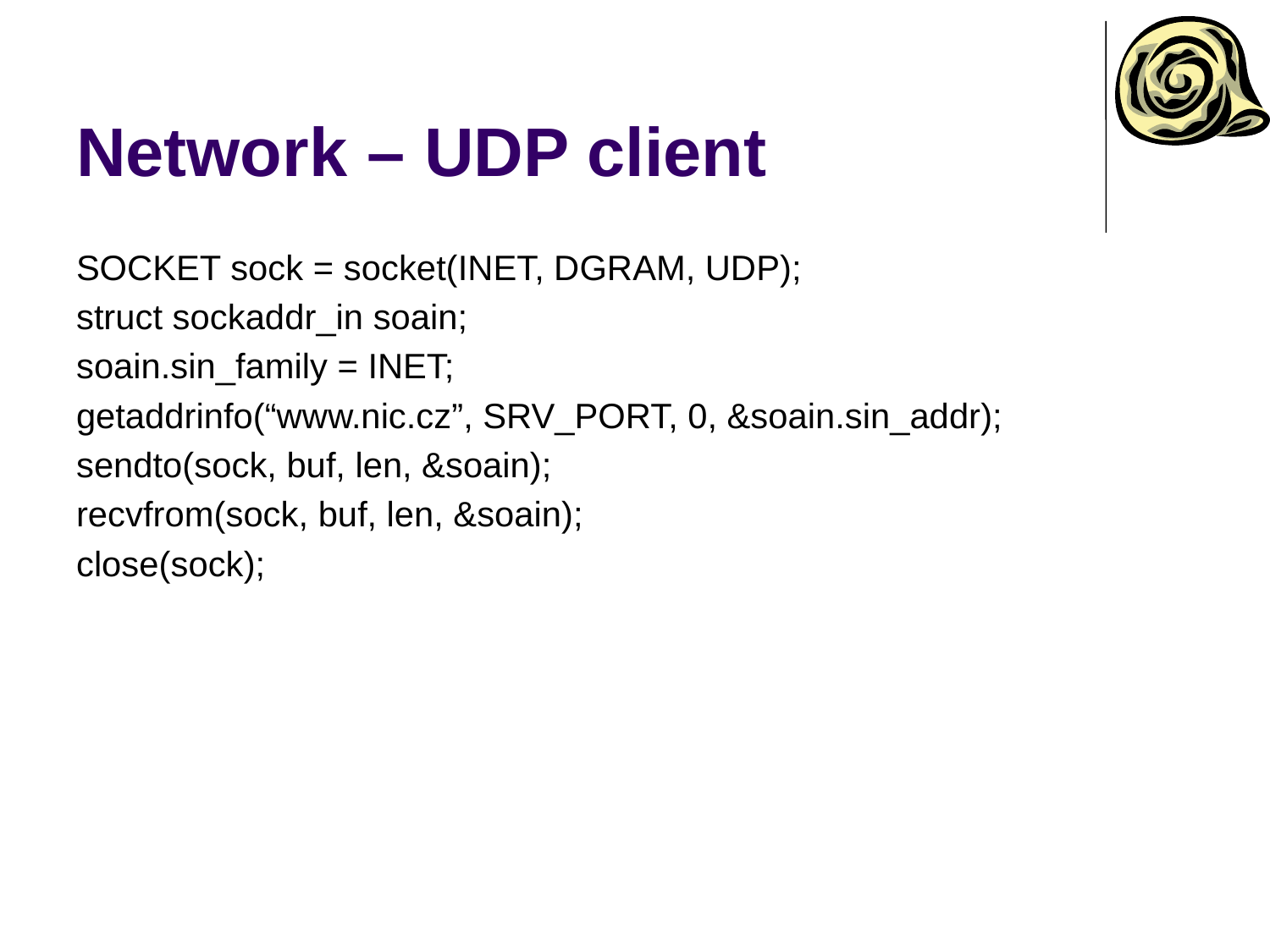

# Network – UDP client
SOCKET sock = socket(INET, DGRAM, UDP);
struct sockaddr_in soain;
soain.sin_family = INET;
getaddrinfo(“www.nic.cz”, SRV_PORT, 0, &soain.sin_addr);
sendto(sock, buf, len, &soain);
recvfrom(sock, buf, len, &soain);
close(sock);